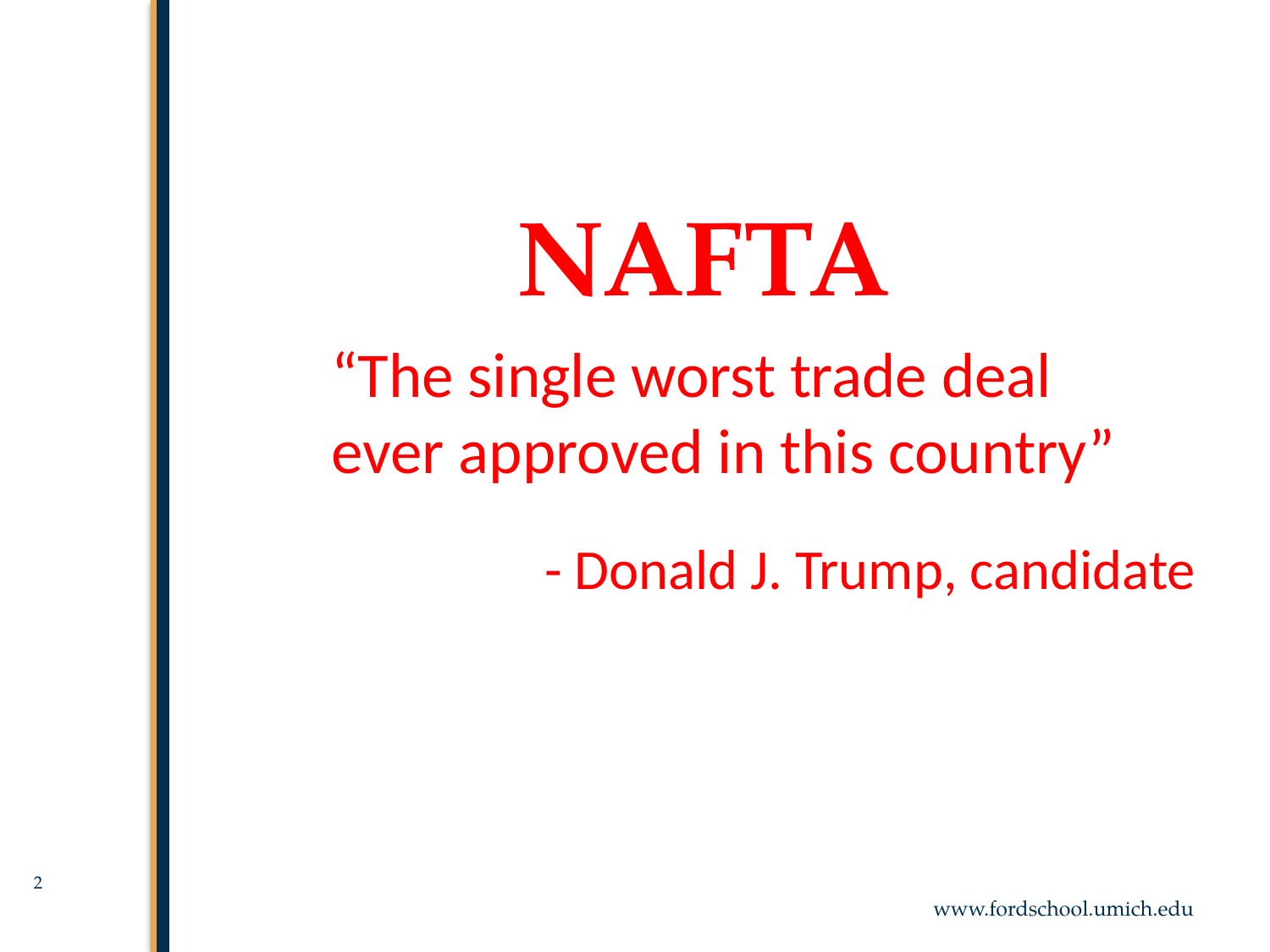

# NAFTA
“The single worst trade deal
ever approved in this country”
- Donald J. Trump, candidate
2